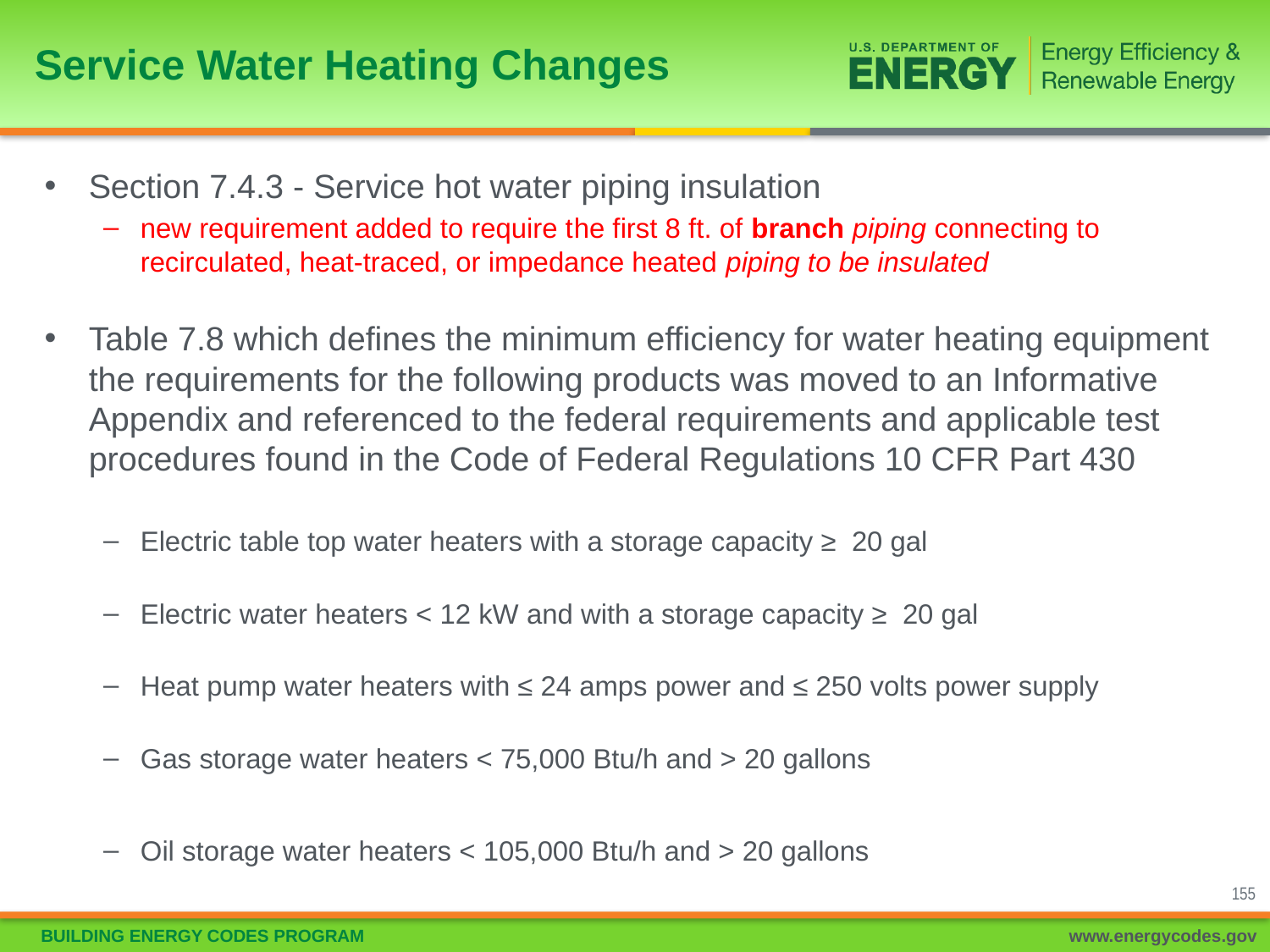

# Service Water Heating Changes
Section 7.4.3 - Service hot water piping insulation
new requirement added to require the first 8 ft. of branch piping connecting to recirculated, heat-traced, or impedance heated piping to be insulated
Table 7.8 which defines the minimum efficiency for water heating equipment the requirements for the following products was moved to an Informative Appendix and referenced to the federal requirements and applicable test procedures found in the Code of Federal Regulations 10 CFR Part 430
Electric table top water heaters with a storage capacity ≥  20 gal
Electric water heaters < 12 kW and with a storage capacity ≥  20 gal
Heat pump water heaters with ≤ 24 amps power and ≤ 250 volts power supply
Gas storage water heaters < 75,000 Btu/h and > 20 gallons

Oil storage water heaters < 105,000 Btu/h and > 20 gallons